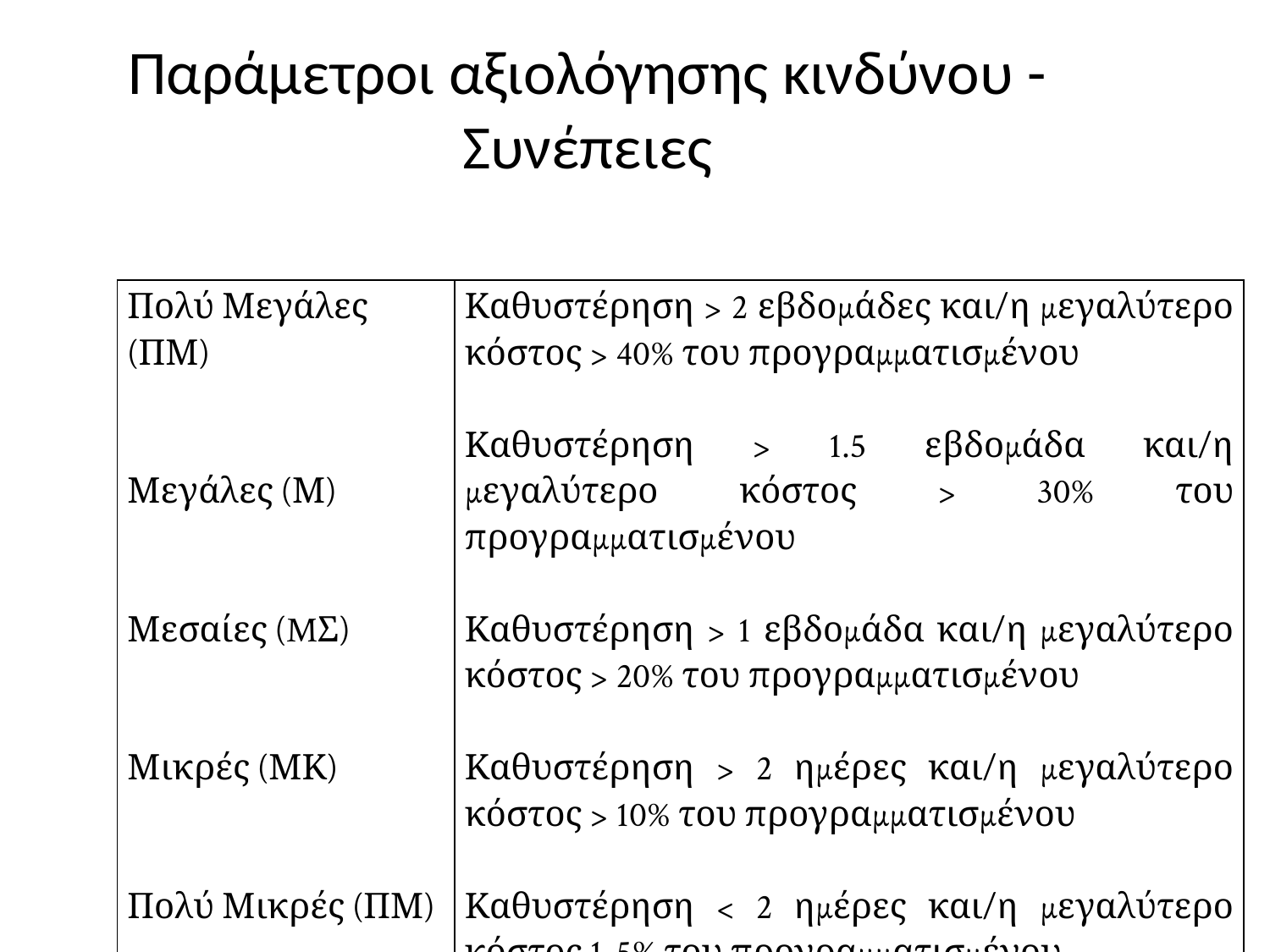

# Παράμετροι αξιολόγησης κινδύνου - Συνέπειες
| Πολύ Μεγάλες (ΠΜ) Μεγάλες (Μ) Μεσαίες (MΣ) Μικρές (ΜΚ) Πολύ Μικρές (ΠΜ) | Καθυστέρηση > 2 εβδομάδες και/η μεγαλύτερο κόστος > 40% του προγραμματισμένου Καθυστέρηση > 1.5 εβδομάδα και/η μεγαλύτερο κόστος > 30% του προγραμματισμένου Καθυστέρηση > 1 εβδομάδα και/η μεγαλύτερο κόστος > 20% του προγραμματισμένου Καθυστέρηση > 2 ημέρες και/η μεγαλύτερο κόστος > 10% του προγραμματισμένου Καθυστέρηση < 2 ημέρες και/η μεγαλύτερο κόστος 1-5% του προγραμματισμένου |
| --- | --- |